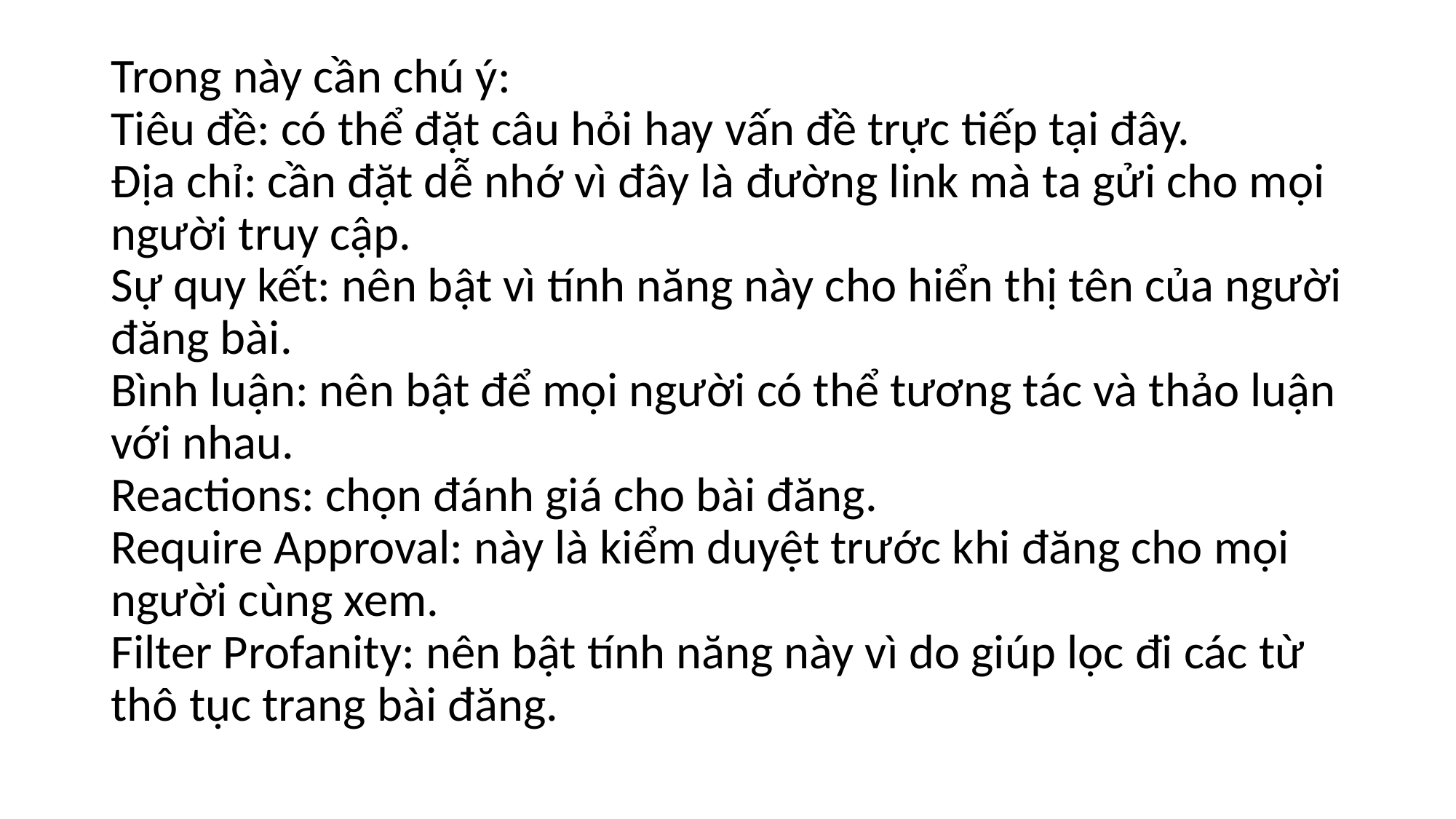

# Trong này cần chú ý: Tiêu đề: có thể đặt câu hỏi hay vấn đề trực tiếp tại đây. Địa chỉ: cần đặt dễ nhớ vì đây là đường link mà ta gửi cho mọi người truy cập. Sự quy kết: nên bật vì tính năng này cho hiển thị tên của người đăng bài. Bình luận: nên bật để mọi người có thể tương tác và thảo luận với nhau. Reactions: chọn đánh giá cho bài đăng. Require Approval: này là kiểm duyệt trước khi đăng cho mọi người cùng xem. Filter Profanity: nên bật tính năng này vì do giúp lọc đi các từ thô tục trang bài đăng.